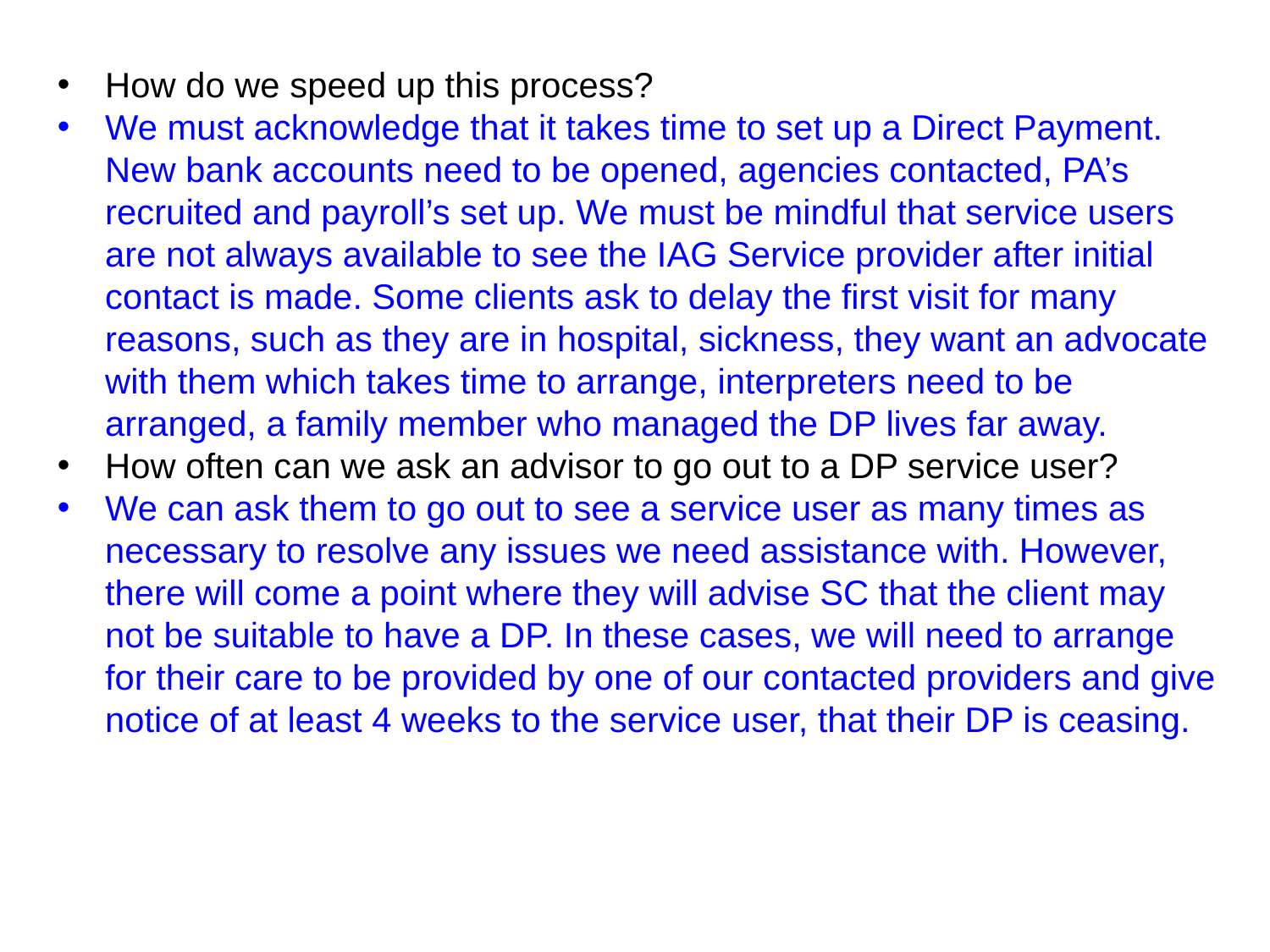

How do we speed up this process?
We must acknowledge that it takes time to set up a Direct Payment. New bank accounts need to be opened, agencies contacted, PA’s recruited and payroll’s set up. We must be mindful that service users are not always available to see the IAG Service provider after initial contact is made. Some clients ask to delay the first visit for many reasons, such as they are in hospital, sickness, they want an advocate with them which takes time to arrange, interpreters need to be arranged, a family member who managed the DP lives far away.
How often can we ask an advisor to go out to a DP service user?
We can ask them to go out to see a service user as many times as necessary to resolve any issues we need assistance with. However, there will come a point where they will advise SC that the client may not be suitable to have a DP. In these cases, we will need to arrange for their care to be provided by one of our contacted providers and give notice of at least 4 weeks to the service user, that their DP is ceasing.